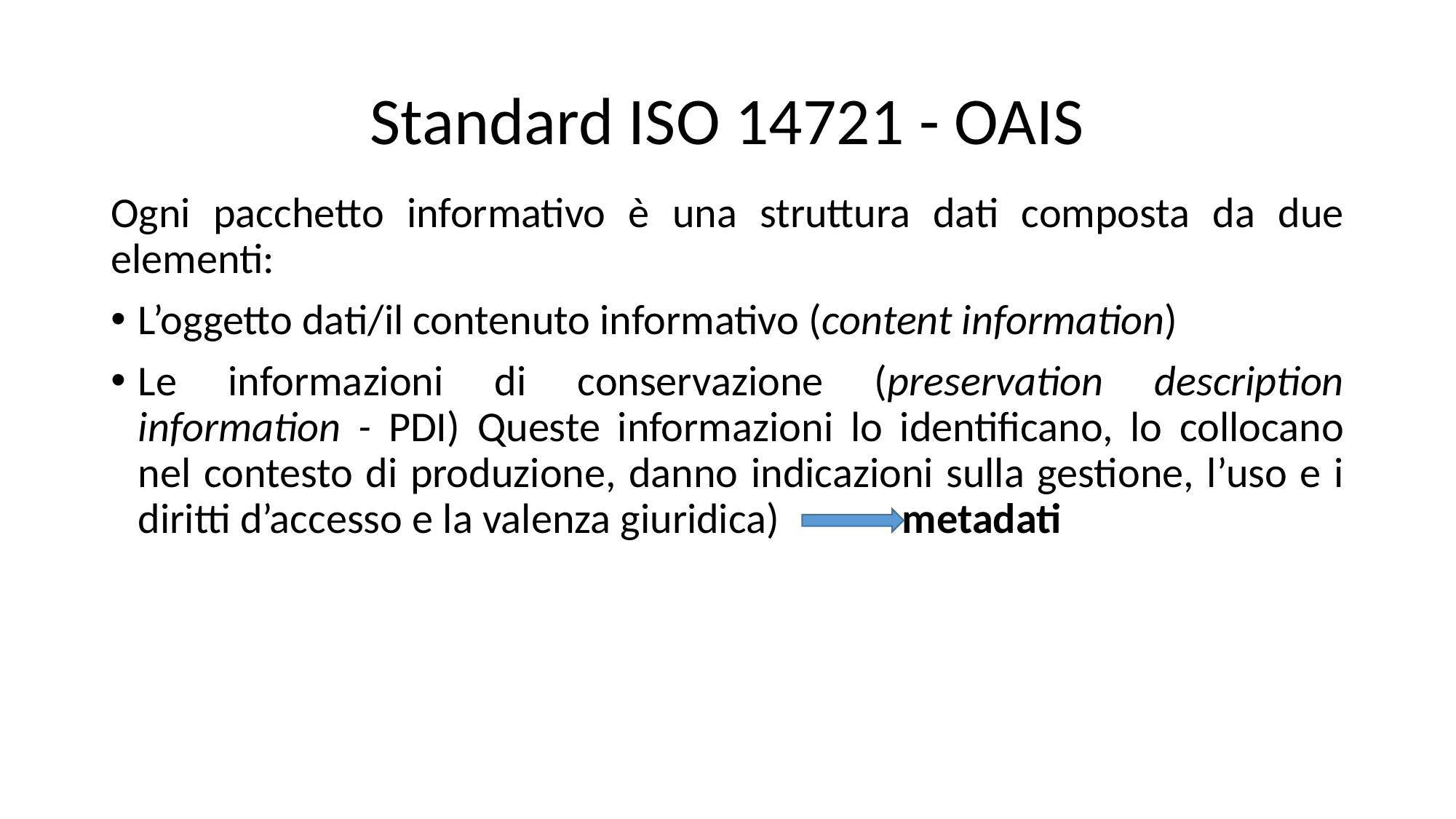

# Standard ISO 14721 - OAIS
Ogni pacchetto informativo è una struttura dati composta da due elementi:
L’oggetto dati/il contenuto informativo (content information)
Le informazioni di conservazione (preservation description information - PDI) Queste informazioni lo identificano, lo collocano nel contesto di produzione, danno indicazioni sulla gestione, l’uso e i diritti d’accesso e la valenza giuridica) 		metadati